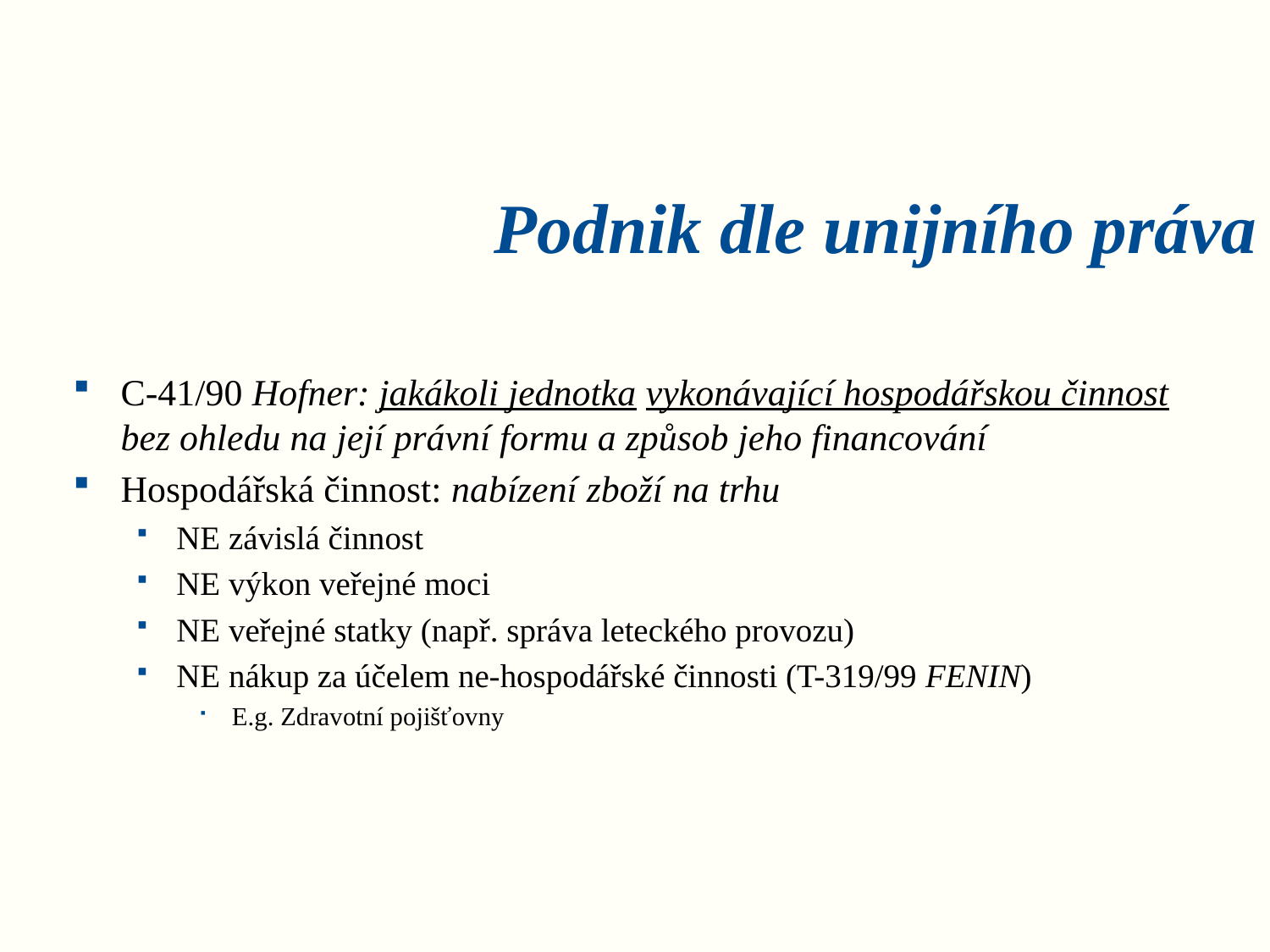

# Podnik dle unijního práva
C-41/90 Hofner: jakákoli jednotka vykonávající hospodářskou činnost bez ohledu na její právní formu a způsob jeho financování
Hospodářská činnost: nabízení zboží na trhu
NE závislá činnost
NE výkon veřejné moci
NE veřejné statky (např. správa leteckého provozu)
NE nákup za účelem ne-hospodářské činnosti (T-319/99 FENIN)
E.g. Zdravotní pojišťovny